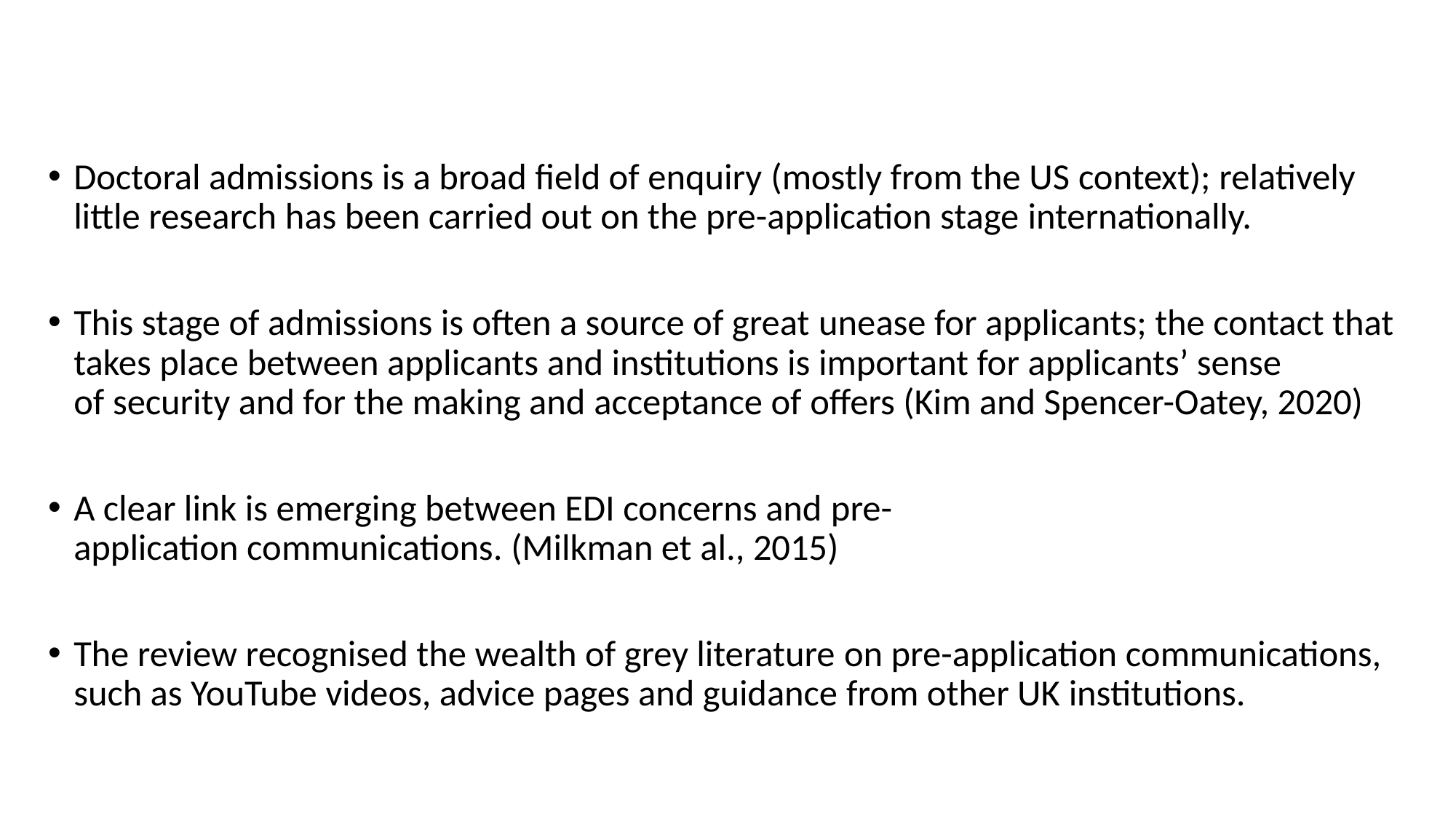

#
Doctoral admissions is a broad field of enquiry (mostly from the US context); relatively little research has been carried out on the pre-application stage internationally.

This stage of admissions is often a source of great unease for applicants; the contact that takes place between applicants and institutions is important for applicants’ sense of security and for the making and acceptance of offers (Kim and Spencer-Oatey, 2020)

A clear link is emerging between EDI concerns and pre-application communications. (Milkman et al., 2015)

The review recognised the wealth of grey literature on pre-application communications, such as YouTube videos, advice pages and guidance from other UK institutions.